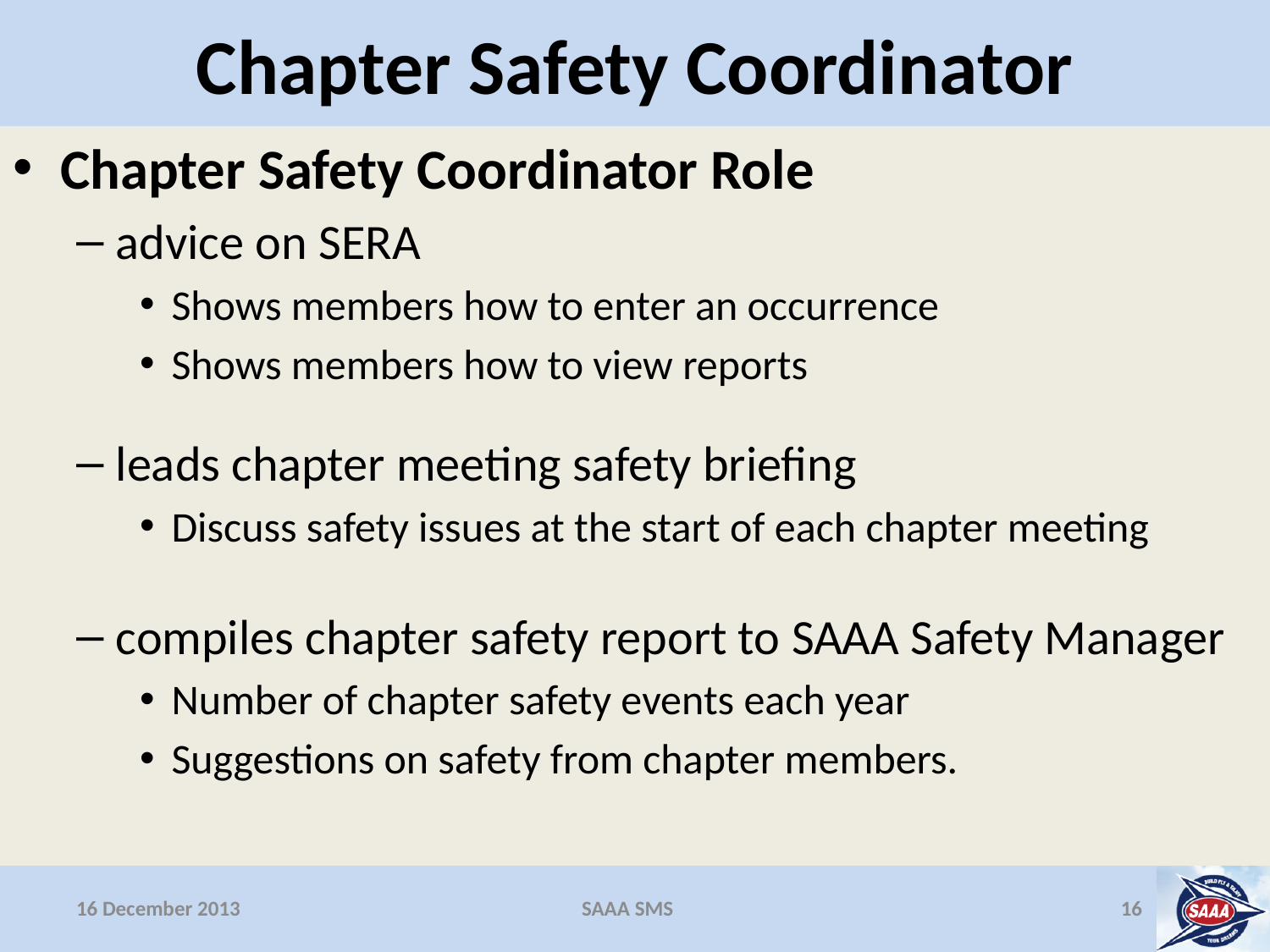

# Chapter Safety Coordinator
Chapter Safety Coordinator Role
advice on SERA
Shows members how to enter an occurrence
Shows members how to view reports

leads chapter meeting safety briefing
Discuss safety issues at the start of each chapter meeting

compiles chapter safety report to SAAA Safety Manager
Number of chapter safety events each year
Suggestions on safety from chapter members.
16 December 2013
SAAA SMS
16